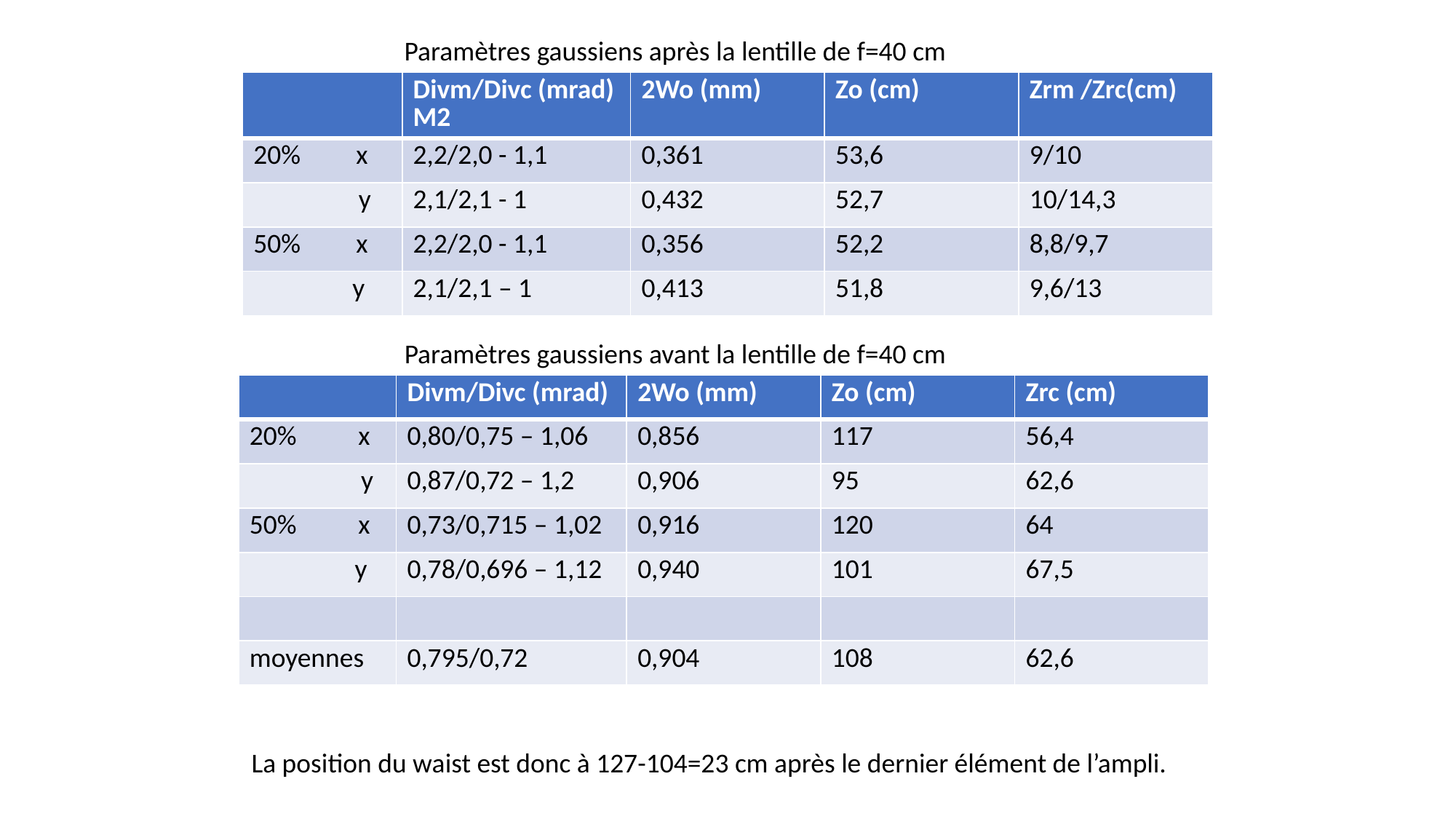

Paramètres gaussiens après la lentille de f=40 cm
|  | Divm/Divc (mrad) M2 | 2Wo (mm) | Zo (cm) | Zrm /Zrc(cm) |
| --- | --- | --- | --- | --- |
| 20% x | 2,2/2,0 - 1,1 | 0,361 | 53,6 | 9/10 |
| y | 2,1/2,1 - 1 | 0,432 | 52,7 | 10/14,3 |
| 50% x | 2,2/2,0 - 1,1 | 0,356 | 52,2 | 8,8/9,7 |
| y | 2,1/2,1 – 1 | 0,413 | 51,8 | 9,6/13 |
Paramètres gaussiens avant la lentille de f=40 cm
|  | Divm/Divc (mrad) | 2Wo (mm) | Zo (cm) | Zrc (cm) |
| --- | --- | --- | --- | --- |
| 20% x | 0,80/0,75 – 1,06 | 0,856 | 117 | 56,4 |
| y | 0,87/0,72 – 1,2 | 0,906 | 95 | 62,6 |
| 50% x | 0,73/0,715 – 1,02 | 0,916 | 120 | 64 |
| y | 0,78/0,696 – 1,12 | 0,940 | 101 | 67,5 |
|  |  |  |  |  |
| moyennes | 0,795/0,72 | 0,904 | 108 | 62,6 |
La position du waist est donc à 127-104=23 cm après le dernier élément de l’ampli.